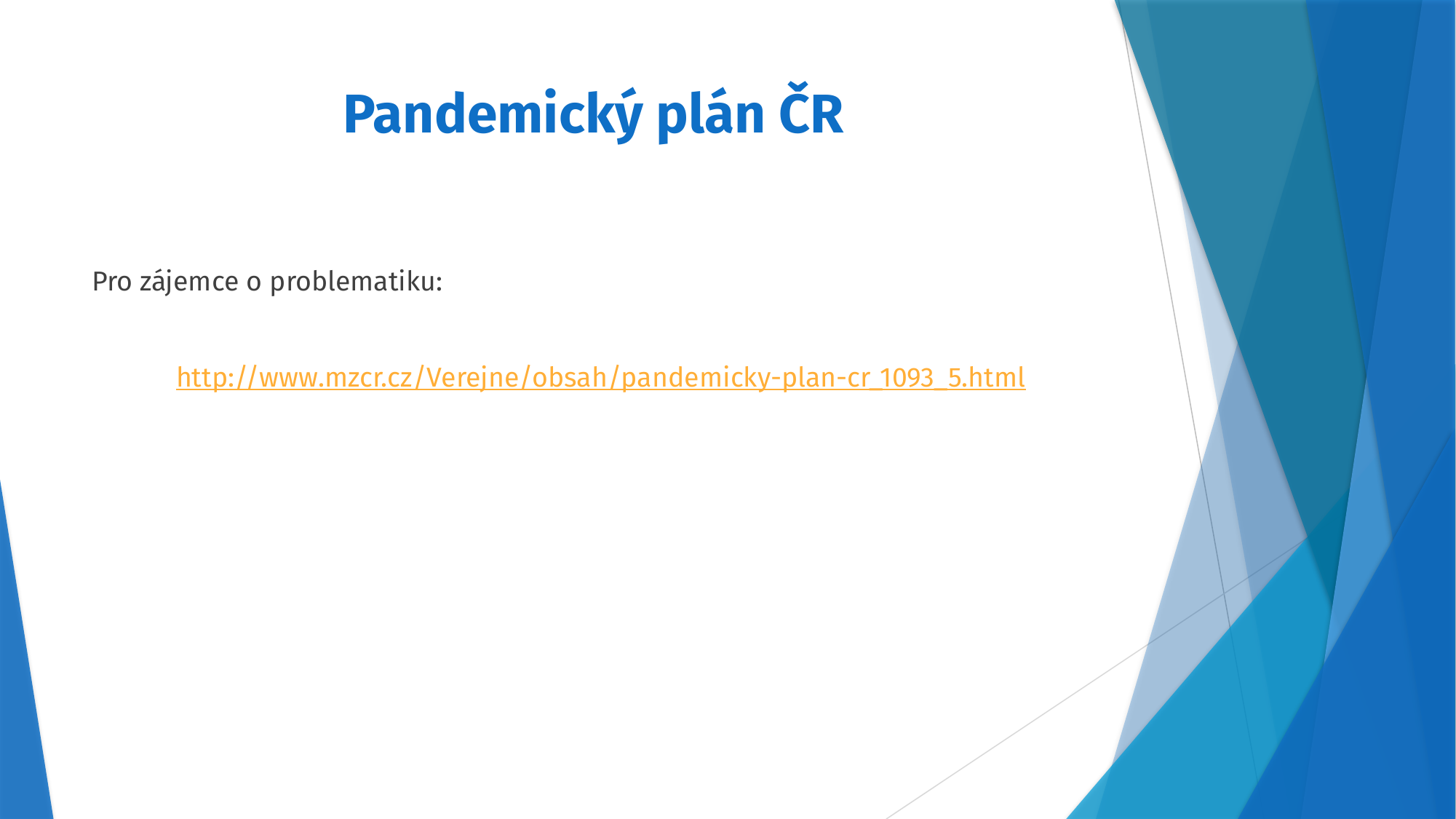

# Pandemický plán ČR
Pro zájemce o problematiku:

  http://www.mzcr.cz/Verejne/obsah/pandemicky-plan-cr_1093_5.html